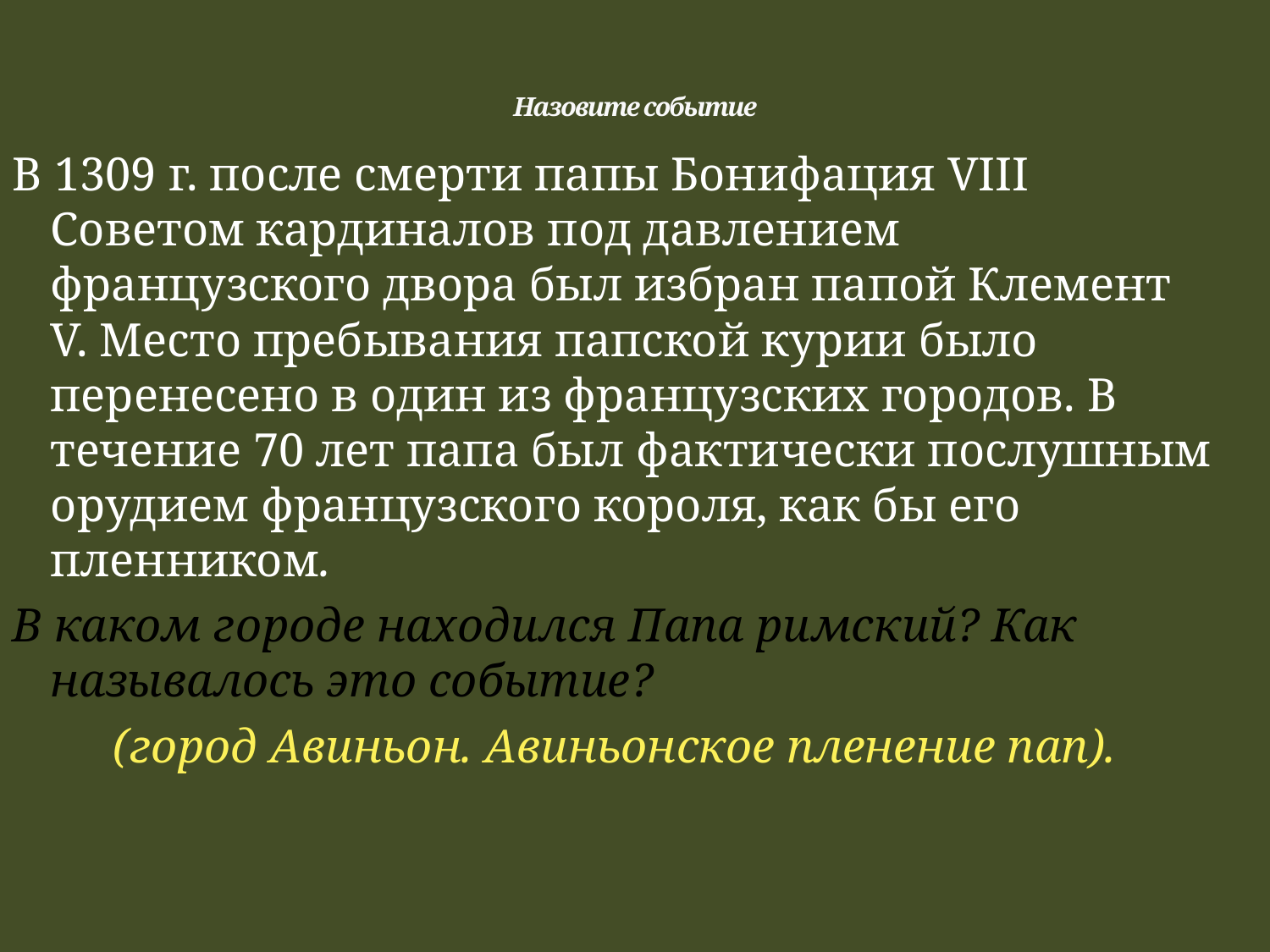

# Назовите событие
В 1309 г. после смерти папы Бонифация VIII Советом кардиналов под давлением французского двора был избран папой Клемент V. Место пребывания папской курии было перенесено в один из французских городов. В течение 70 лет папа был фактически послушным орудием французского короля, как бы его пленником.
В каком городе находился Папа римский? Как называлось это событие?
(город Авиньон. Авиньонское пленение пап).